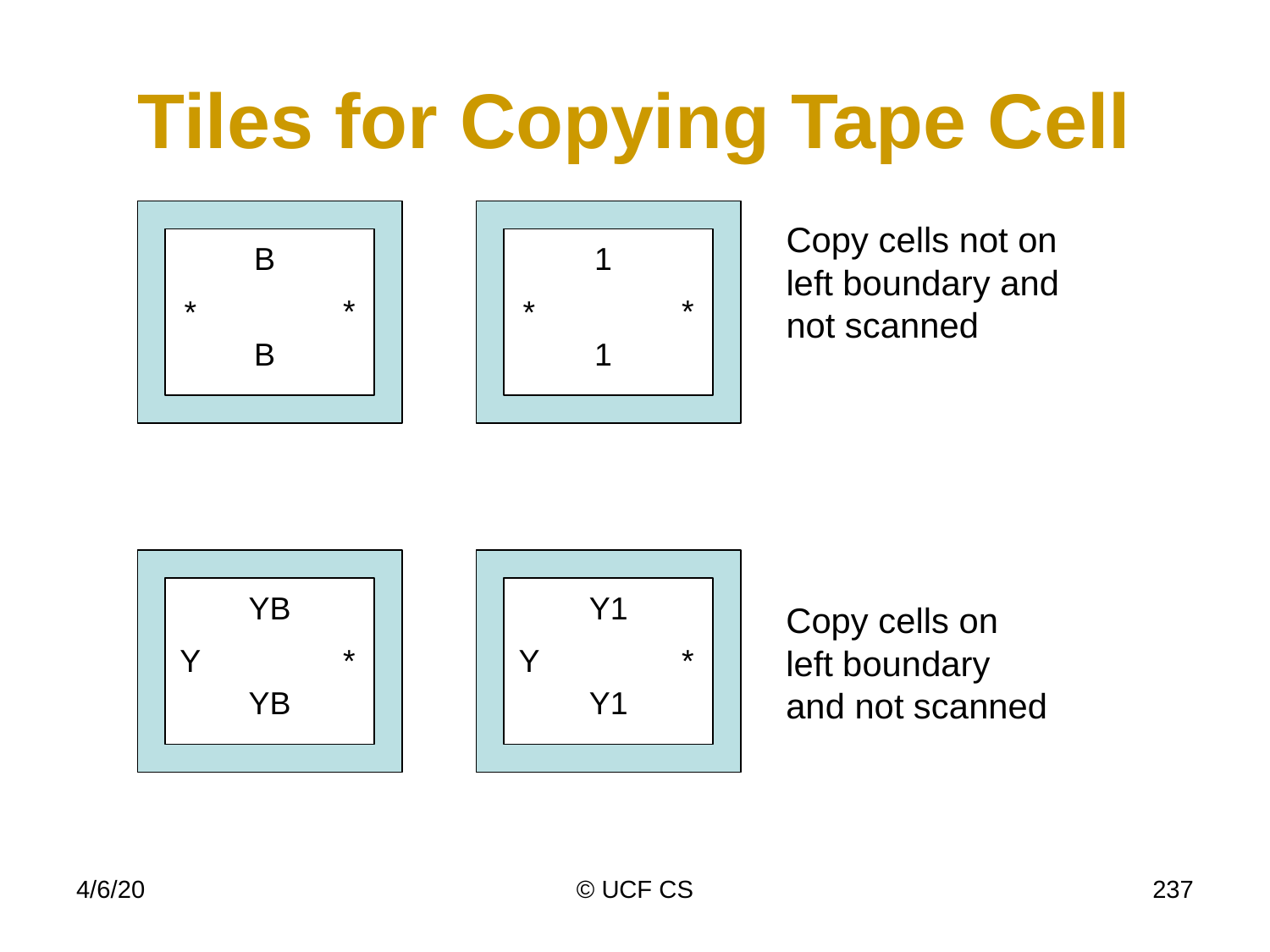

# Tiles for Copying Tape Cell

Copy cells not on
left boundary and
not scanned
B
1
*
*
*
*
B
1

YB
Y1
Copy cells on
left boundary
and not scanned
*
*
Y
Y
YB
Y1
4/6/20
© UCF CS
237